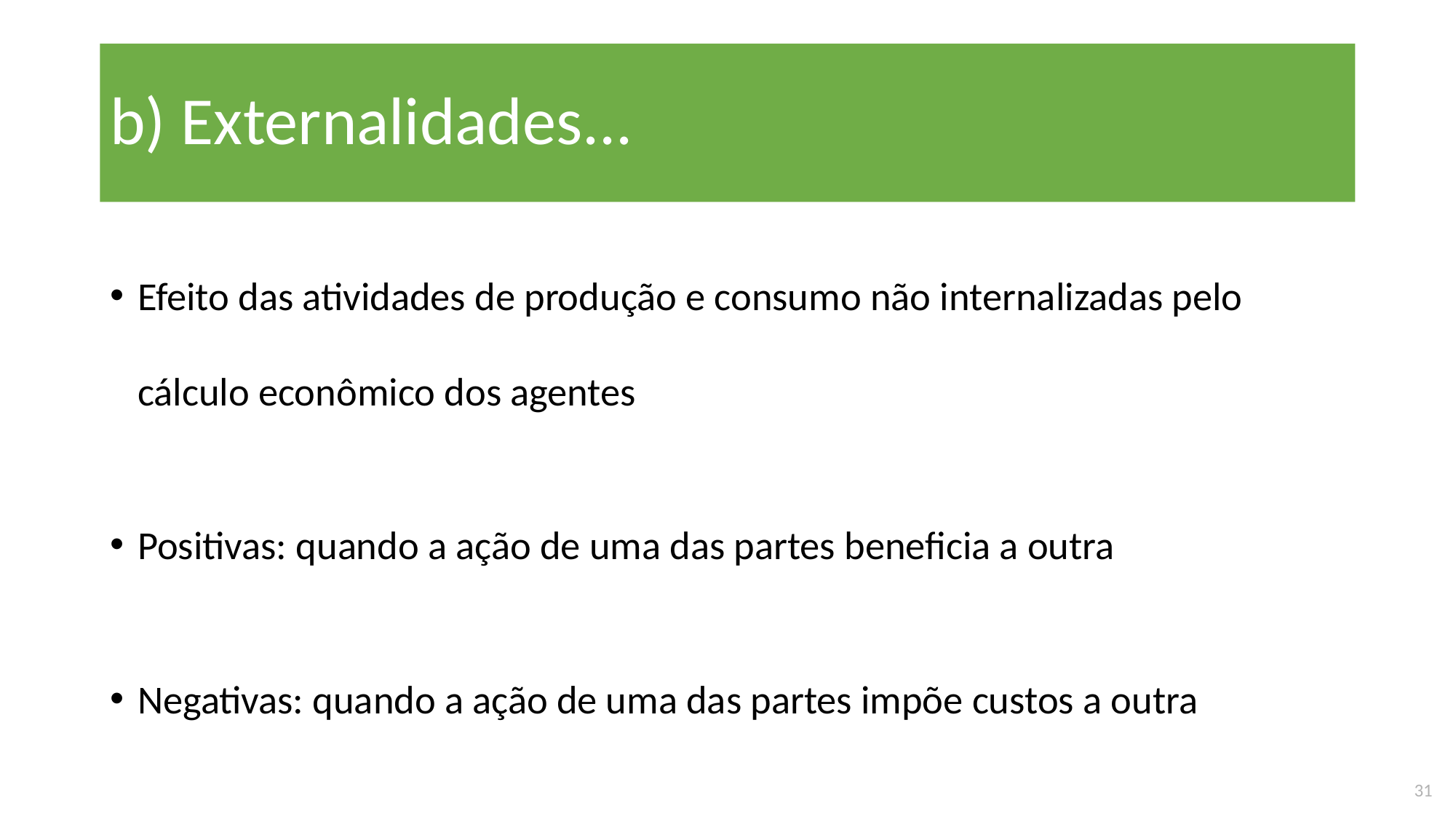

# b) Externalidades...
Efeito das atividades de produção e consumo não internalizadas pelo cálculo econômico dos agentes

Positivas: quando a ação de uma das partes beneficia a outra

Negativas: quando a ação de uma das partes impõe custos a outra
31